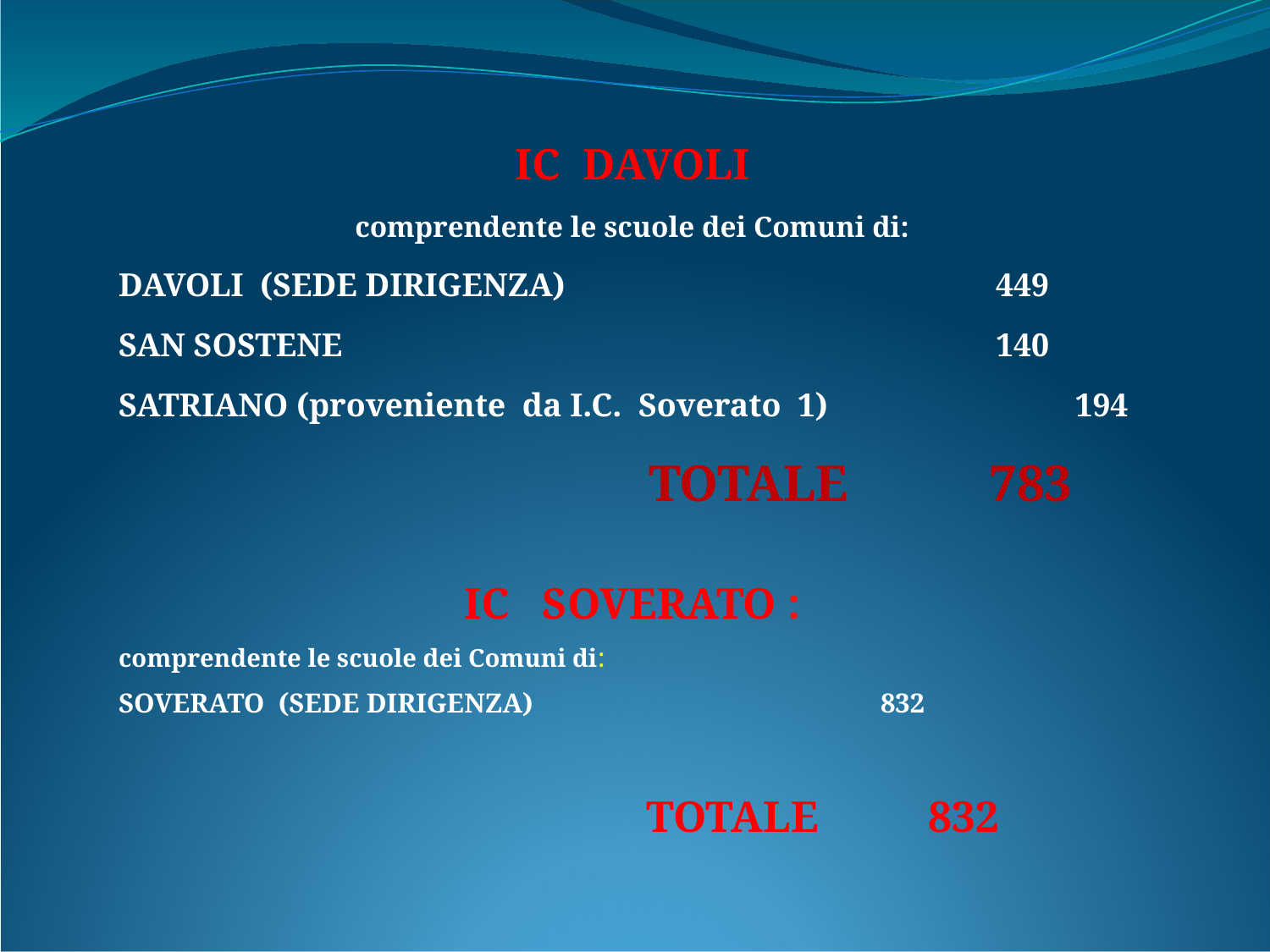

IC  DAVOLI
comprendente le scuole dei Comuni di:
DAVOLI  (SEDE DIRIGENZA)		         	              449
SAN SOSTENE					              140
SATRIANO (proveniente  da I.C.  Soverato  1)                              194
 				  TOTALE           783

IC   SOVERATO :
comprendente le scuole dei Comuni di:
SOVERATO  (SEDE DIRIGENZA) 			832
                                                TOTALE          832